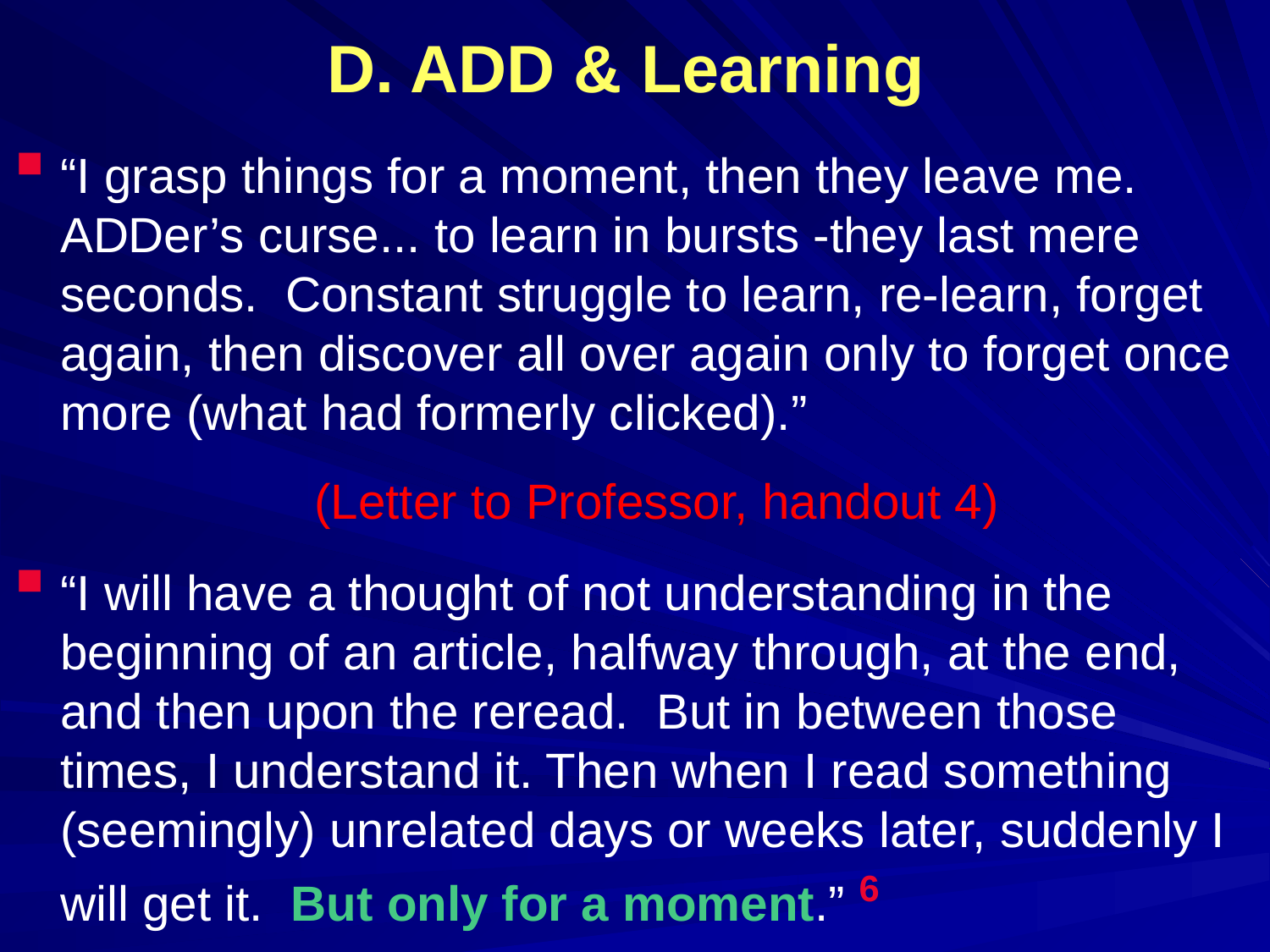

# D. ADD & Learning
“I grasp things for a moment, then they leave me. ADDer’s curse... to learn in bursts -they last mere seconds.  Constant struggle to learn, re-learn, forget again, then discover all over again only to forget once more (what had formerly clicked).”

			(Letter to Professor, handout 4)

“I will have a thought of not understanding in the beginning of an article, halfway through, at the end, and then upon the reread.  But in between those times, I understand it. Then when I read something (seemingly) unrelated days or weeks later, suddenly I will get it.  But only for a moment.” 6